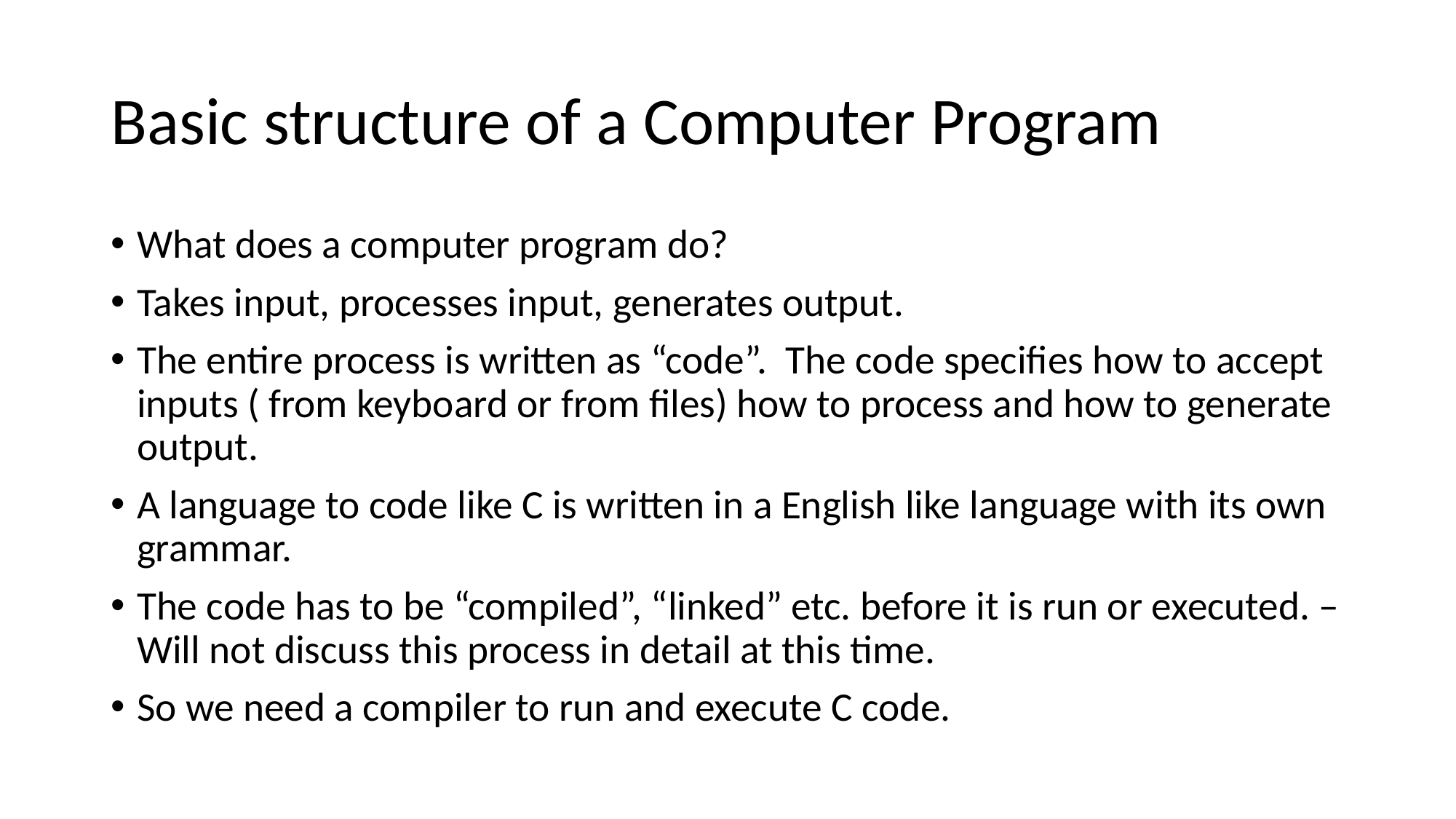

# Basic structure of a Computer Program
What does a computer program do?
Takes input, processes input, generates output.
The entire process is written as “code”.  The code specifies how to accept inputs ( from keyboard or from files) how to process and how to generate output.
A language to code like C is written in a English like language with its own grammar.
The code has to be “compiled”, “linked” etc. before it is run or executed. – Will not discuss this process in detail at this time.
So we need a compiler to run and execute C code.